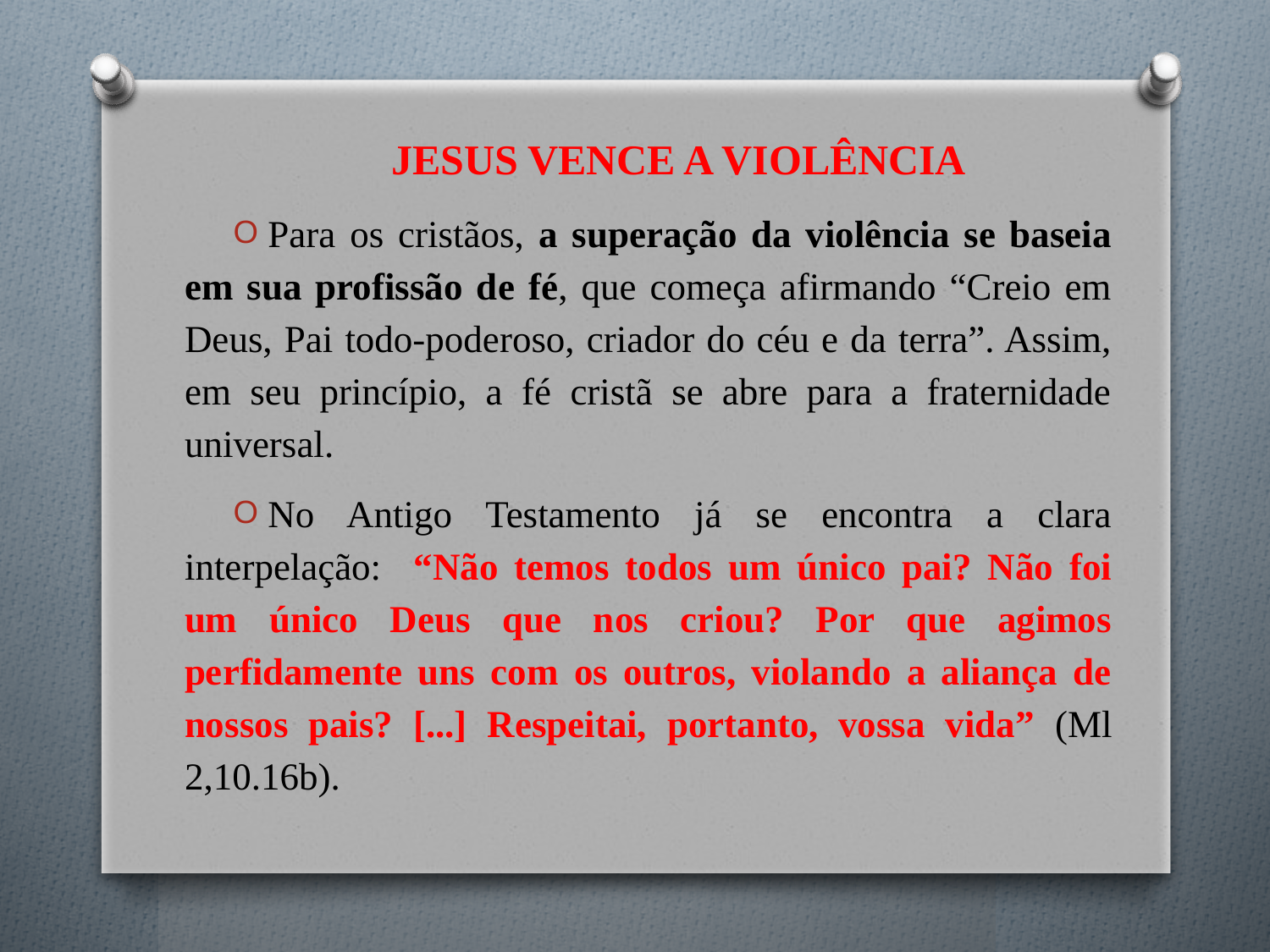

# JESUS VENCE A VIOLÊNCIA
Para os cristãos, a superação da violência se baseia em sua profissão de fé, que começa afirmando “Creio em Deus, Pai todo-poderoso, criador do céu e da terra”. Assim, em seu princípio, a fé cristã se abre para a fraternidade universal.
No Antigo Testamento já se encontra a clara interpelação:  “Não temos todos um único pai? Não foi um único Deus que nos criou? Por que agimos perfidamente uns com os outros, violando a aliança de nossos pais? [...] Respeitai, portanto, vossa vida” (Ml 2,10.16b).